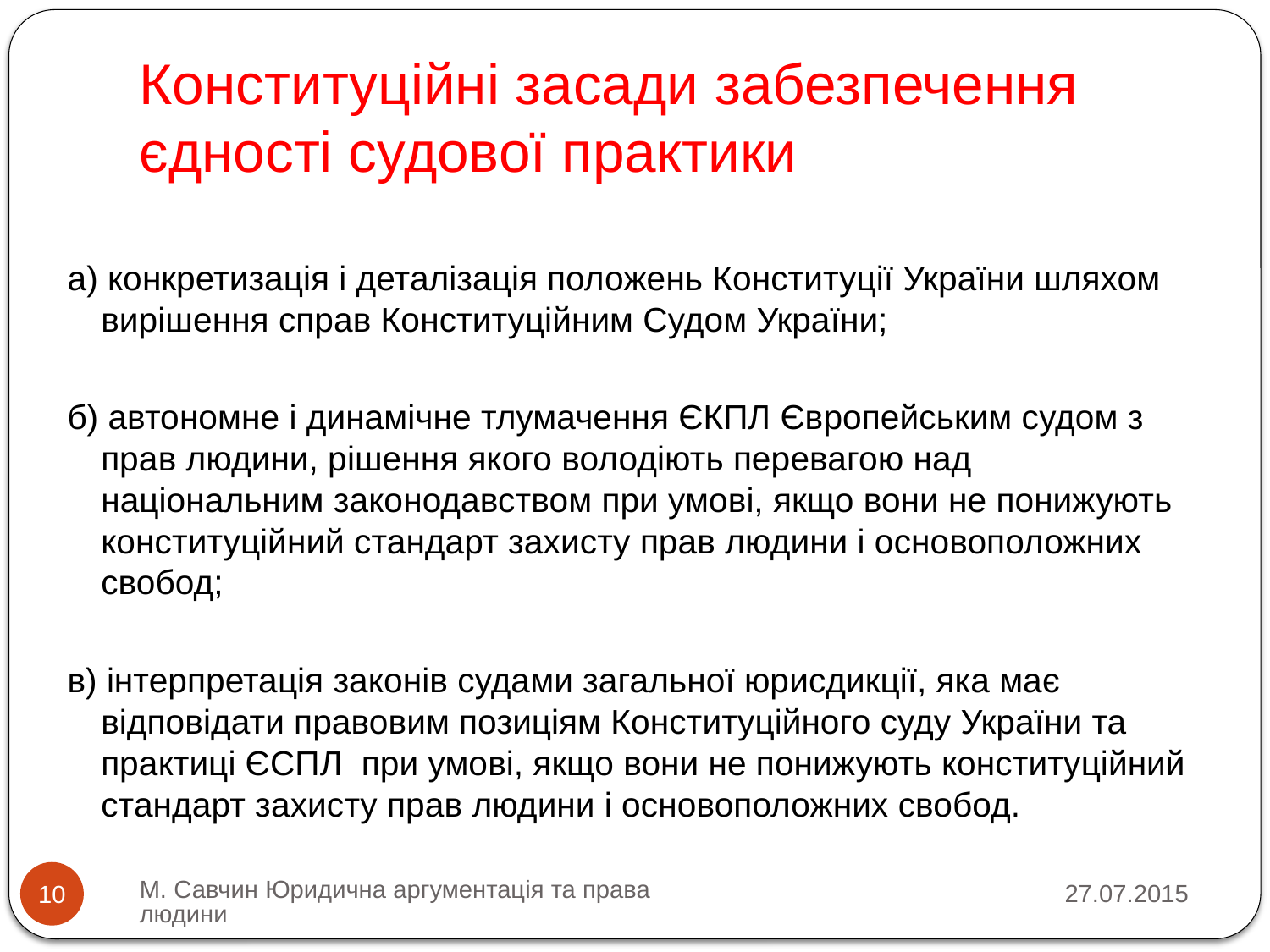

# Конституційні засади забезпечення єдності судової практики

а) конкретизація і деталізація положень Конституції України шляхом вирішення справ Конституційним Судом України;

б) автономне і динамічне тлумачення ЄКПЛ Європейським судом з прав людини, рішення якого володіють перевагою над національним законодавством при умові, якщо вони не понижують конституційний стандарт захисту прав людини і основоположних свобод;

в) інтерпретація законів судами загальної юрисдикції, яка має відповідати правовим позиціям Конституційного суду України та практиці ЄСПЛ  при умові, якщо вони не понижують конституційний стандарт захисту прав людини і основоположних свобод.

М. Савчин Юридична аргументація та права людини
27.07.2015
10